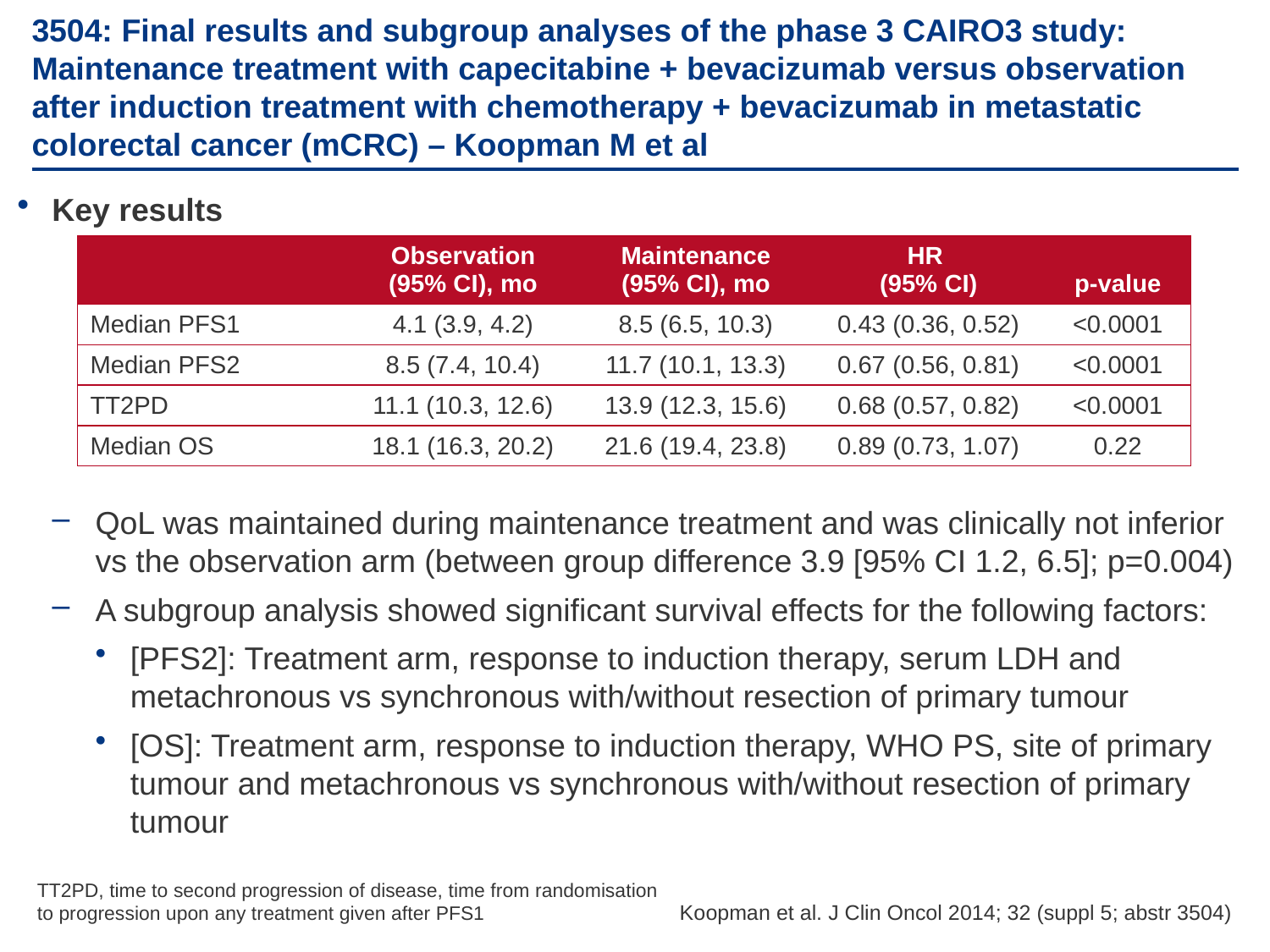

# 3504: Final results and subgroup analyses of the phase 3 CAIRO3 study: Maintenance treatment with capecitabine + bevacizumab versus observation after induction treatment with chemotherapy + bevacizumab in metastatic colorectal cancer (mCRC) – Koopman M et al
Key results

QoL was maintained during maintenance treatment and was clinically not inferior vs the observation arm (between group difference 3.9 [95% CI 1.2, 6.5]; p=0.004)
A subgroup analysis showed significant survival effects for the following factors:
[PFS2]: Treatment arm, response to induction therapy, serum LDH and metachronous vs synchronous with/without resection of primary tumour
[OS]: Treatment arm, response to induction therapy, WHO PS, site of primary tumour and metachronous vs synchronous with/without resection of primary tumour

|  | Observation (95% CI), mo | Maintenance (95% CI), mo | HR (95% CI) | p-value |
| --- | --- | --- | --- | --- |
| Median PFS1 | 4.1 (3.9, 4.2) | 8.5 (6.5, 10.3) | 0.43 (0.36, 0.52) | <0.0001 |
| Median PFS2 | 8.5 (7.4, 10.4) | 11.7 (10.1, 13.3) | 0.67 (0.56, 0.81) | <0.0001 |
| TT2PD | 11.1 (10.3, 12.6) | 13.9 (12.3, 15.6) | 0.68 (0.57, 0.82) | <0.0001 |
| Median OS | 18.1 (16.3, 20.2) | 21.6 (19.4, 23.8) | 0.89 (0.73, 1.07) | 0.22 |
TT2PD, time to second progression of disease, time from randomisation
to progression upon any treatment given after PFS1
Koopman et al. J Clin Oncol 2014; 32 (suppl 5; abstr 3504)